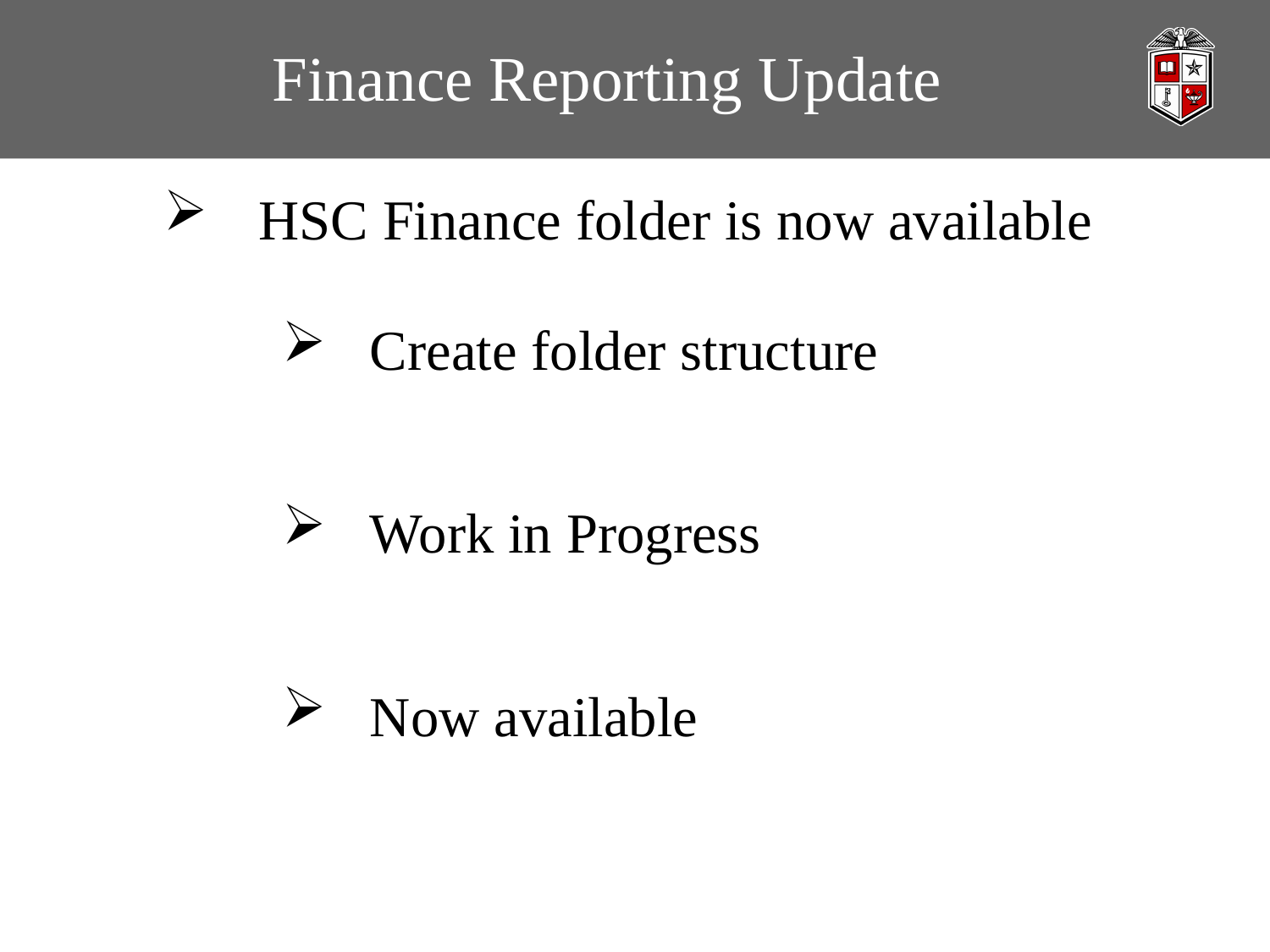

# Finance Reporting Update
HSC Finance folder is now available

Create folder structure

Work in Progress

Now available